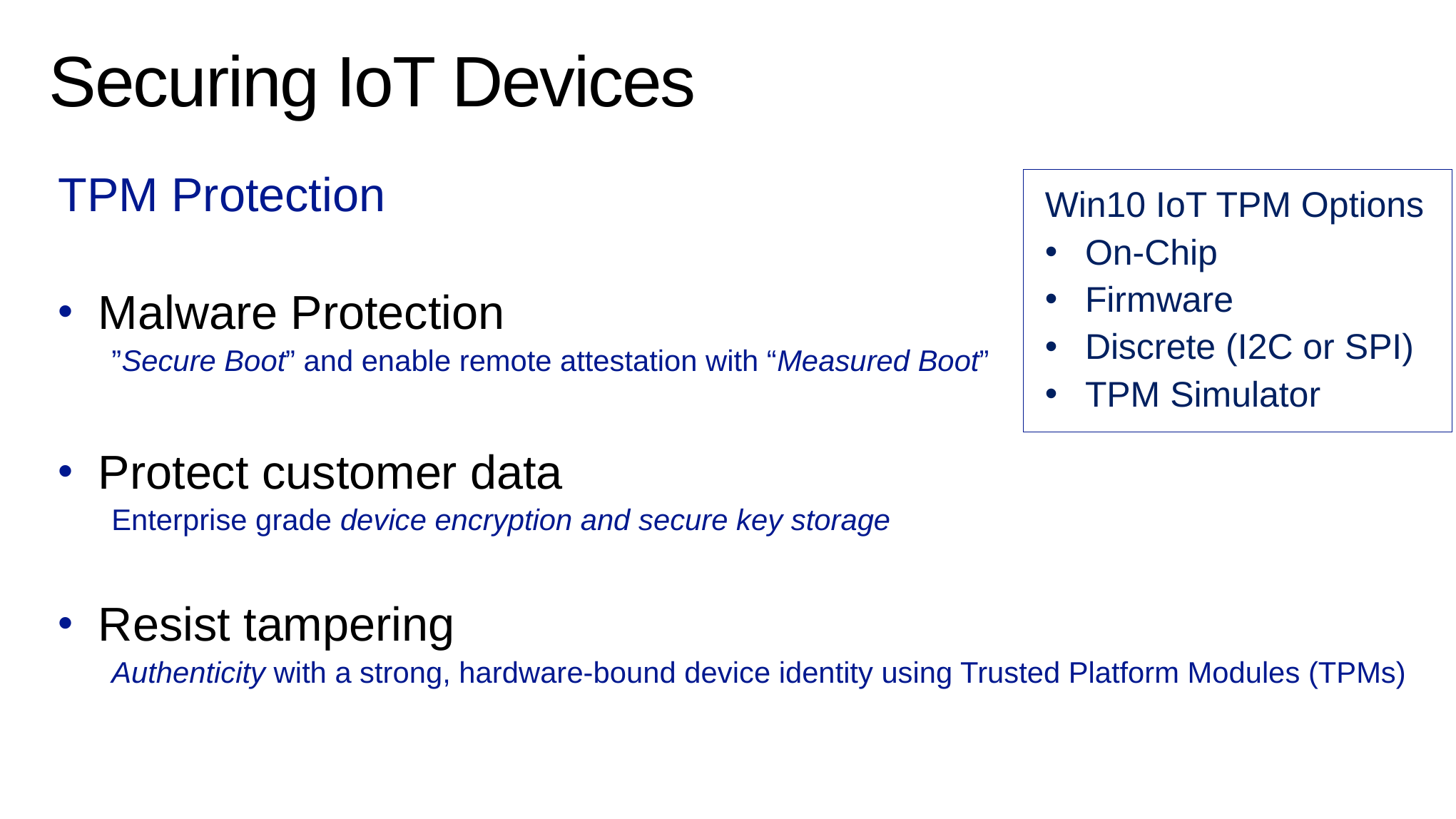

# Securing IoT Devices
TPM Protection
Malware Protection
”Secure Boot” and enable remote attestation with “Measured Boot”

Protect customer data
Enterprise grade device encryption and secure key storage

Resist tampering
Authenticity with a strong, hardware-bound device identity using Trusted Platform Modules (TPMs)
Win10 IoT TPM Options
On-Chip
Firmware
Discrete (I2C or SPI)
TPM Simulator